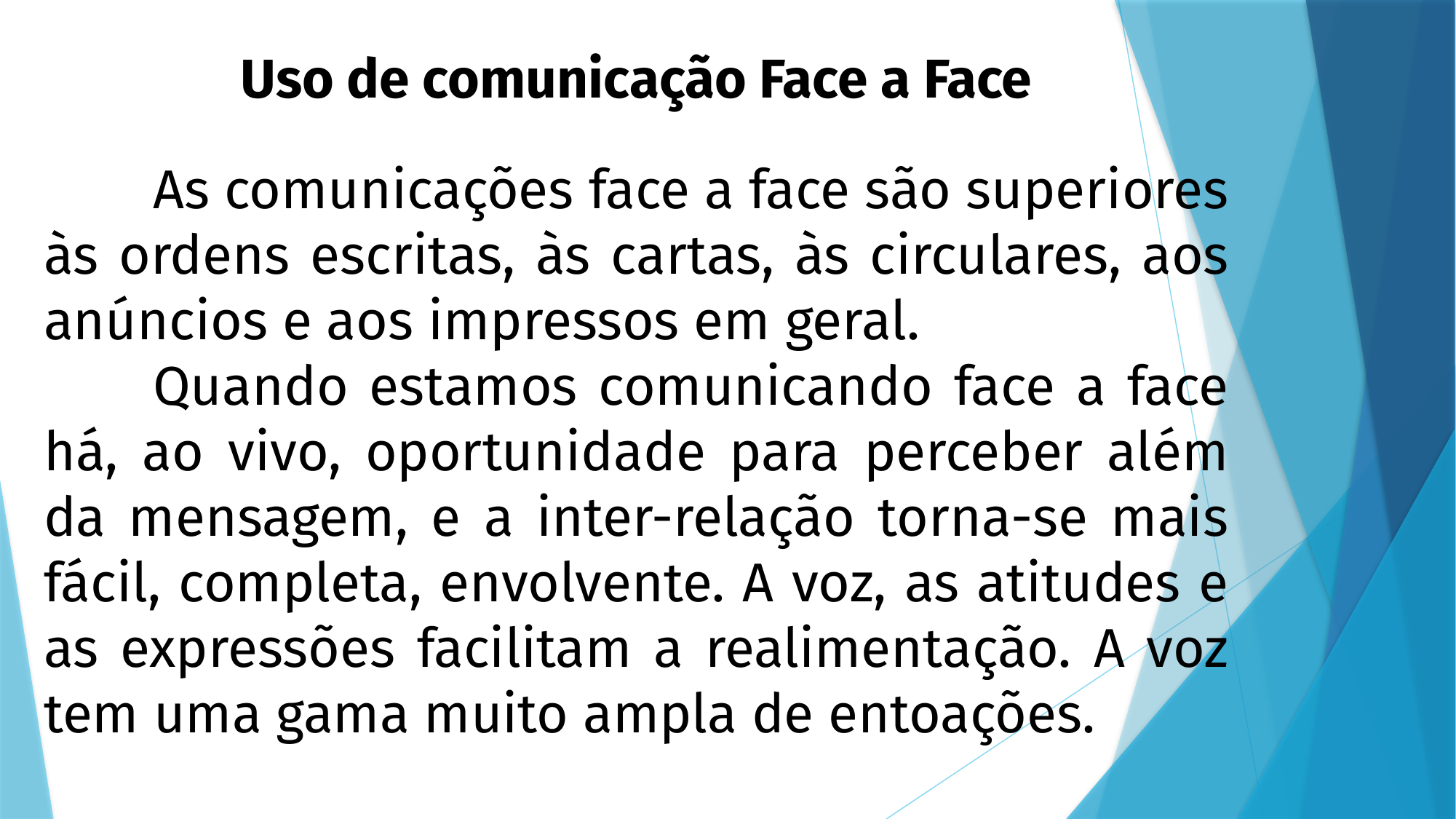

Uso de comunicação Face a Face

	As comunicações face a face são superiores às ordens escritas, às cartas, às circulares, aos anúncios e aos impressos em geral.
	Quando estamos comunicando face a face há, ao vivo, oportunidade para perceber além da mensagem, e a inter-relação torna-se mais fácil, completa, envolvente. A voz, as atitudes e as expressões facilitam a realimentação. A voz tem uma gama muito ampla de entoações.